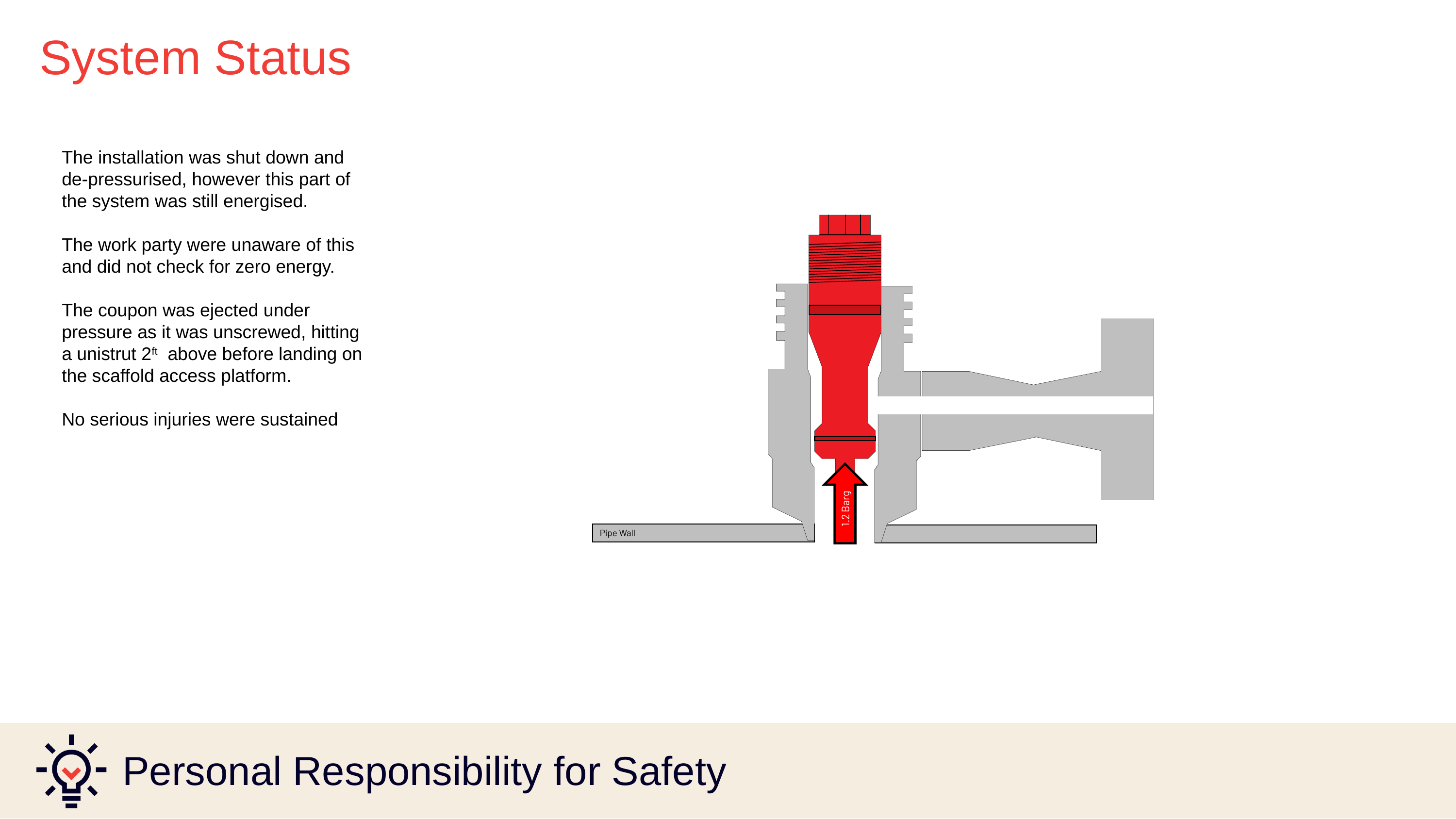

System Status

The installation was shut down and de-pressurised, however this part of the system was still energised.

The work party were unaware of this and did not check for zero energy.

The coupon was ejected under pressure as it was unscrewed, hitting a unistrut 2ft  above before landing on the scaffold access platform.

No serious injuries were sustained

1.2 Barg
Pipe Wall

# Personal Responsibility for Safety